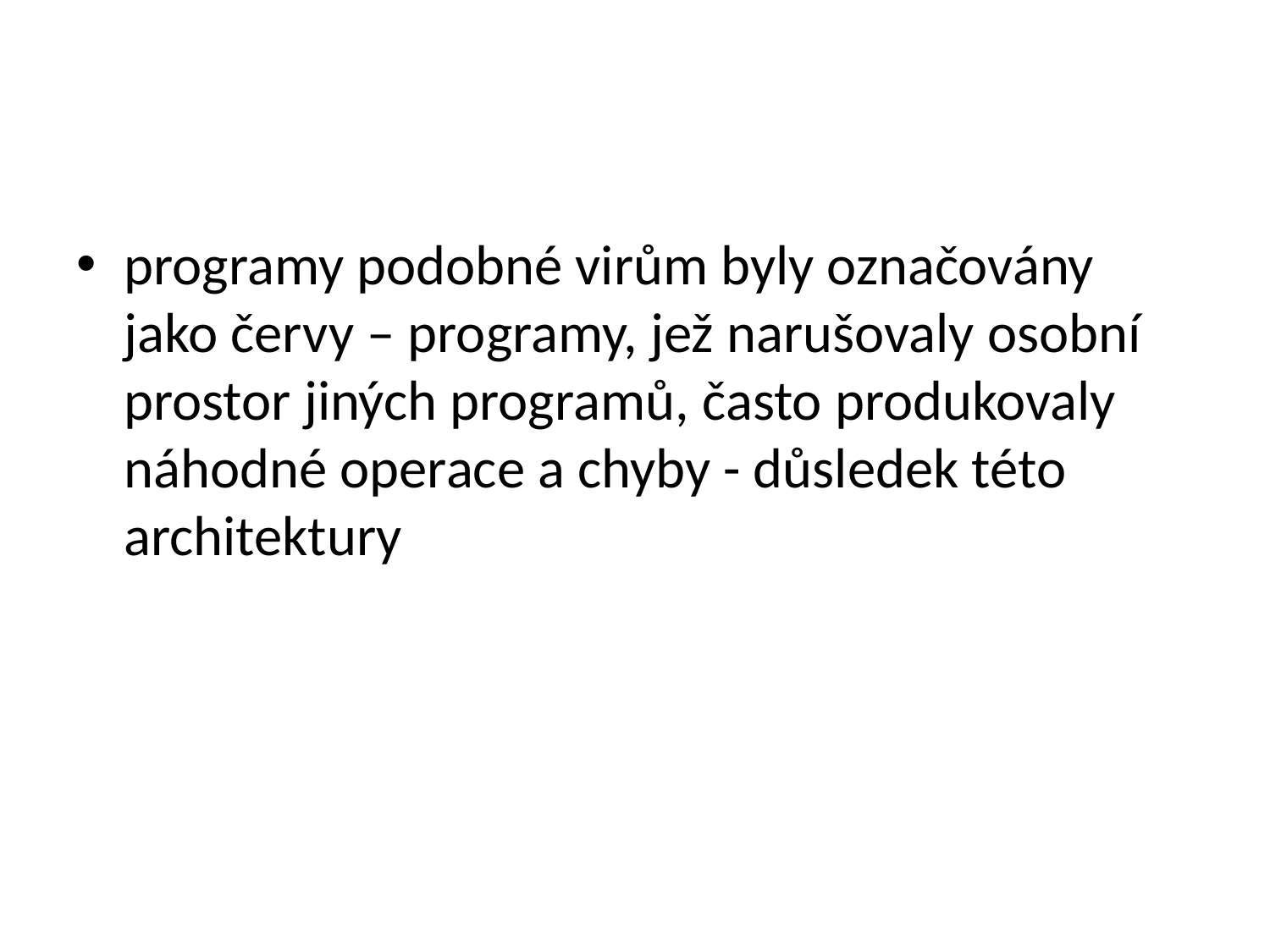

#
programy podobné virům byly označovány jako červy – programy, jež narušovaly osobní prostor jiných programů, často produkovaly náhodné operace a chyby - důsledek této architektury